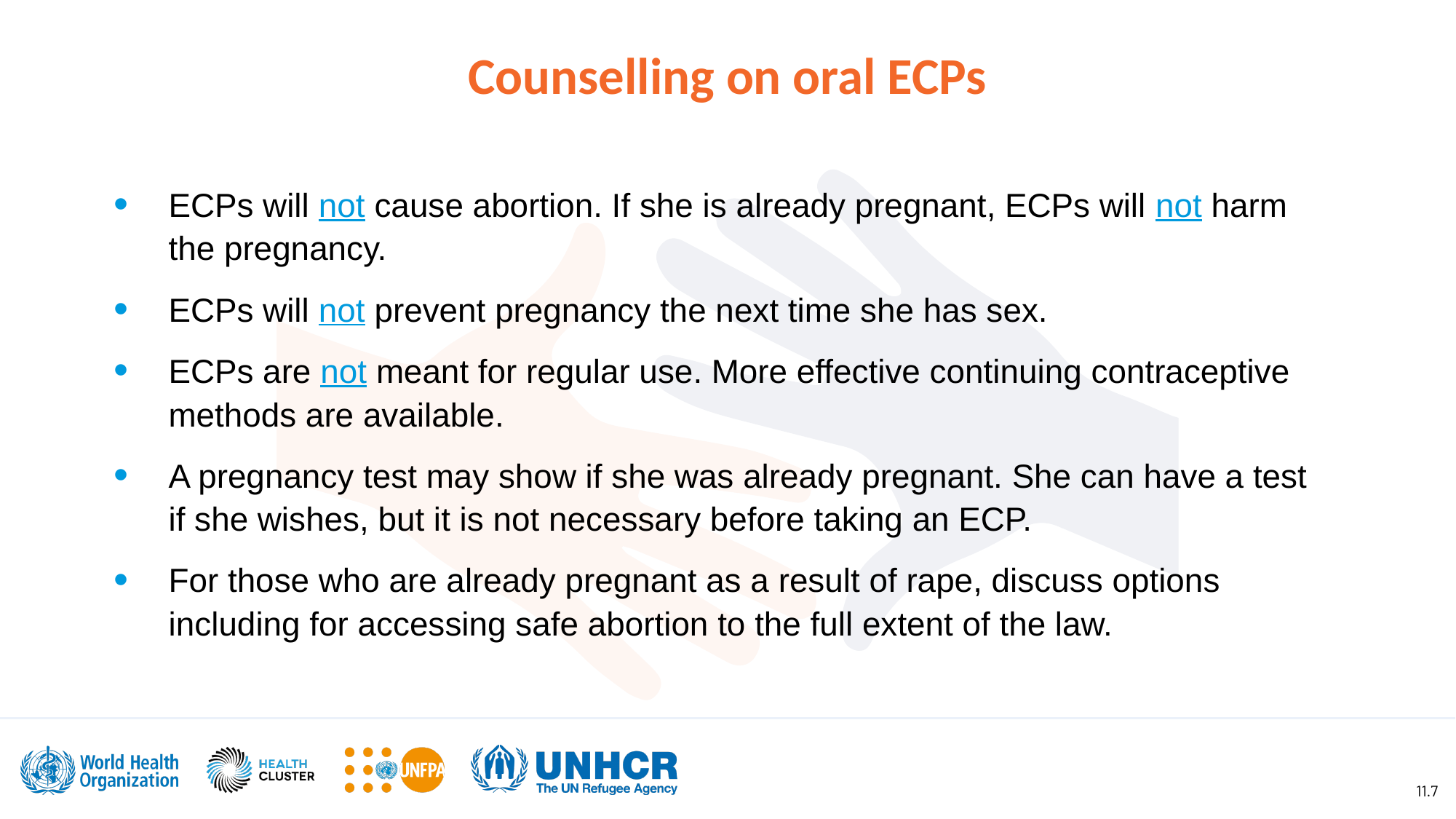

Counselling on oral ECPs
ECPs will not cause abortion. If she is already pregnant, ECPs will not harm the pregnancy.
ECPs will not prevent pregnancy the next time she has sex.
ECPs are not meant for regular use. More effective continuing contraceptive methods are available.
A pregnancy test may show if she was already pregnant. She can have a test if she wishes, but it is not necessary before taking an ECP.
For those who are already pregnant as a result of rape, discuss options including for accessing safe abortion to the full extent of the law.
11.7